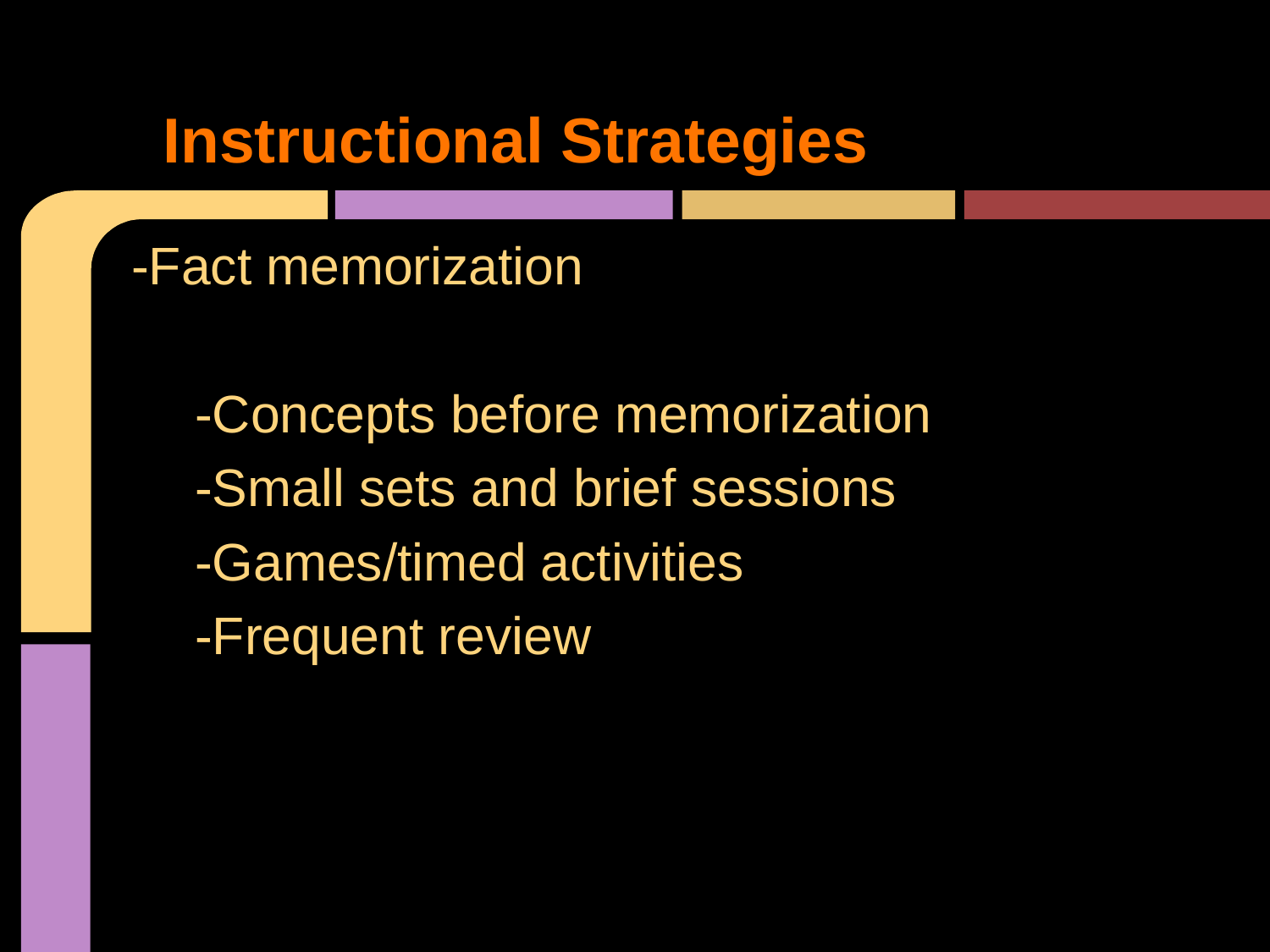

# Instructional Strategies
-Fact memorization

	-Concepts before memorization
	-Small sets and brief sessions
	-Games/timed activities
	-Frequent review